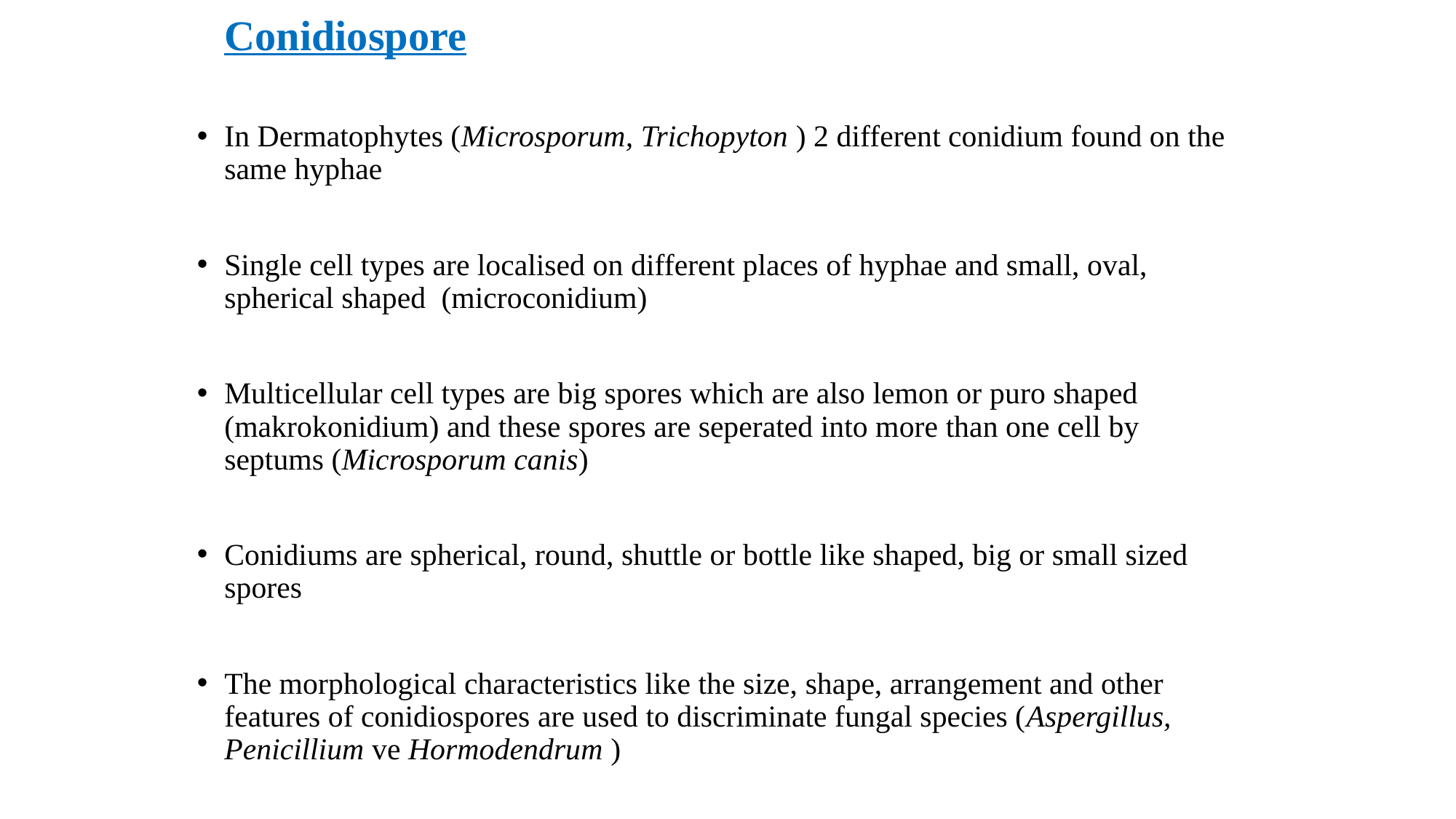

Conidiospore

In Dermatophytes (Microsporum, Trichopyton ) 2 different conidium found on the same hyphae

Single cell types are localised on different places of hyphae and small, oval, spherical shaped  (microconidium)

Multicellular cell types are big spores which are also lemon or puro shaped (makrokonidium) and these spores are seperated into more than one cell by septums (Microsporum canis)

Conidiums are spherical, round, shuttle or bottle like shaped, big or small sized spores

The morphological characteristics like the size, shape, arrangement and other features of conidiospores are used to discriminate fungal species (Aspergillus, Penicillium ve Hormodendrum )